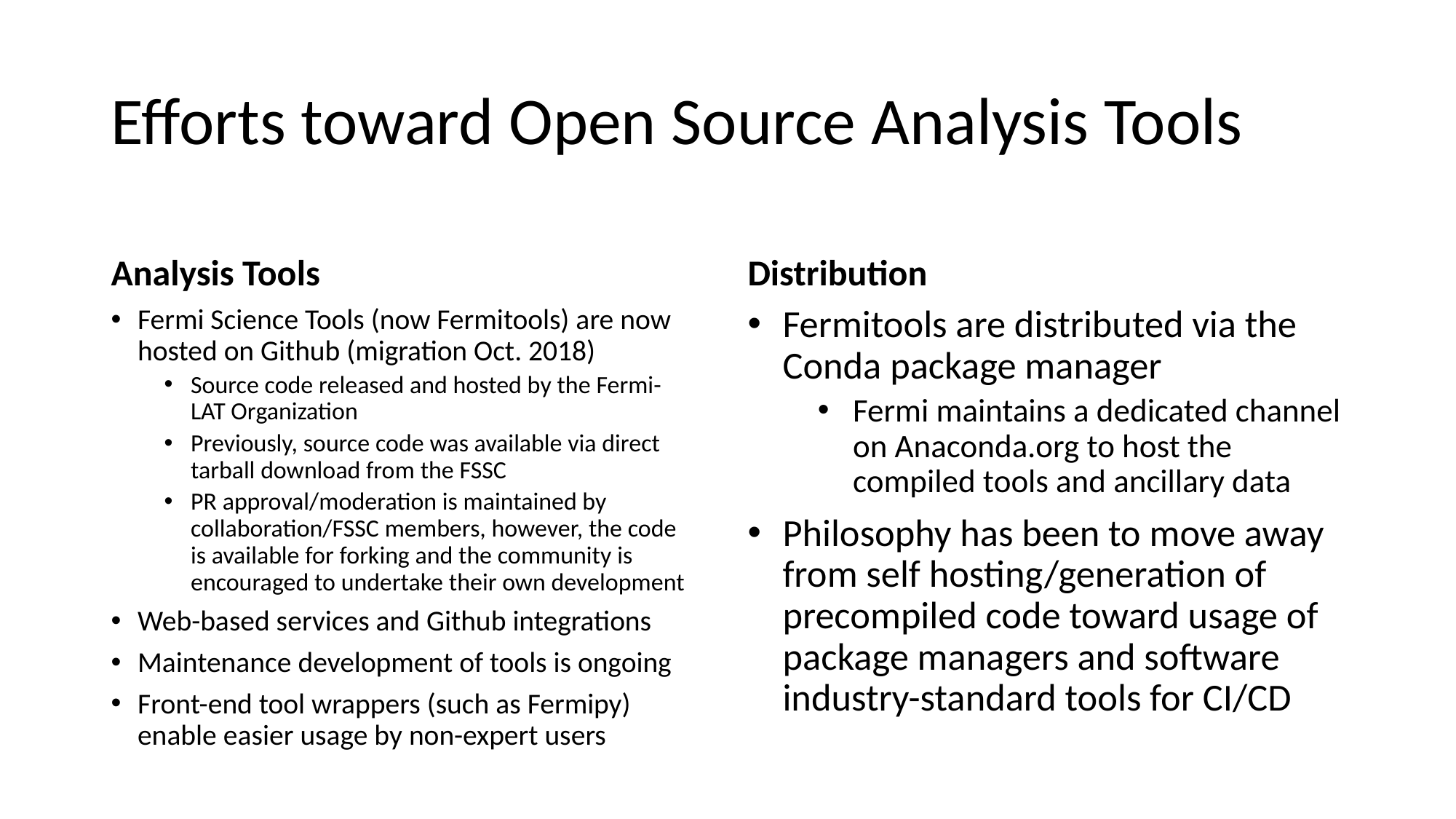

# Efforts toward Open Source Analysis Tools
Analysis Tools
Distribution
Fermi Science Tools (now Fermitools) are now hosted on Github (migration Oct. 2018)
Source code released and hosted by the Fermi-LAT Organization
Previously, source code was available via direct tarball download from the FSSC
PR approval/moderation is maintained by collaboration/FSSC members, however, the code is available for forking and the community is encouraged to undertake their own development
Web-based services and Github integrations
Maintenance development of tools is ongoing
Front-end tool wrappers (such as Fermipy) enable easier usage by non-expert users

Fermitools are distributed via the Conda package manager
Fermi maintains a dedicated channel on Anaconda.org to host the compiled tools and ancillary data
Philosophy has been to move away from self hosting/generation of precompiled code toward usage of package managers and software industry-standard tools for CI/CD